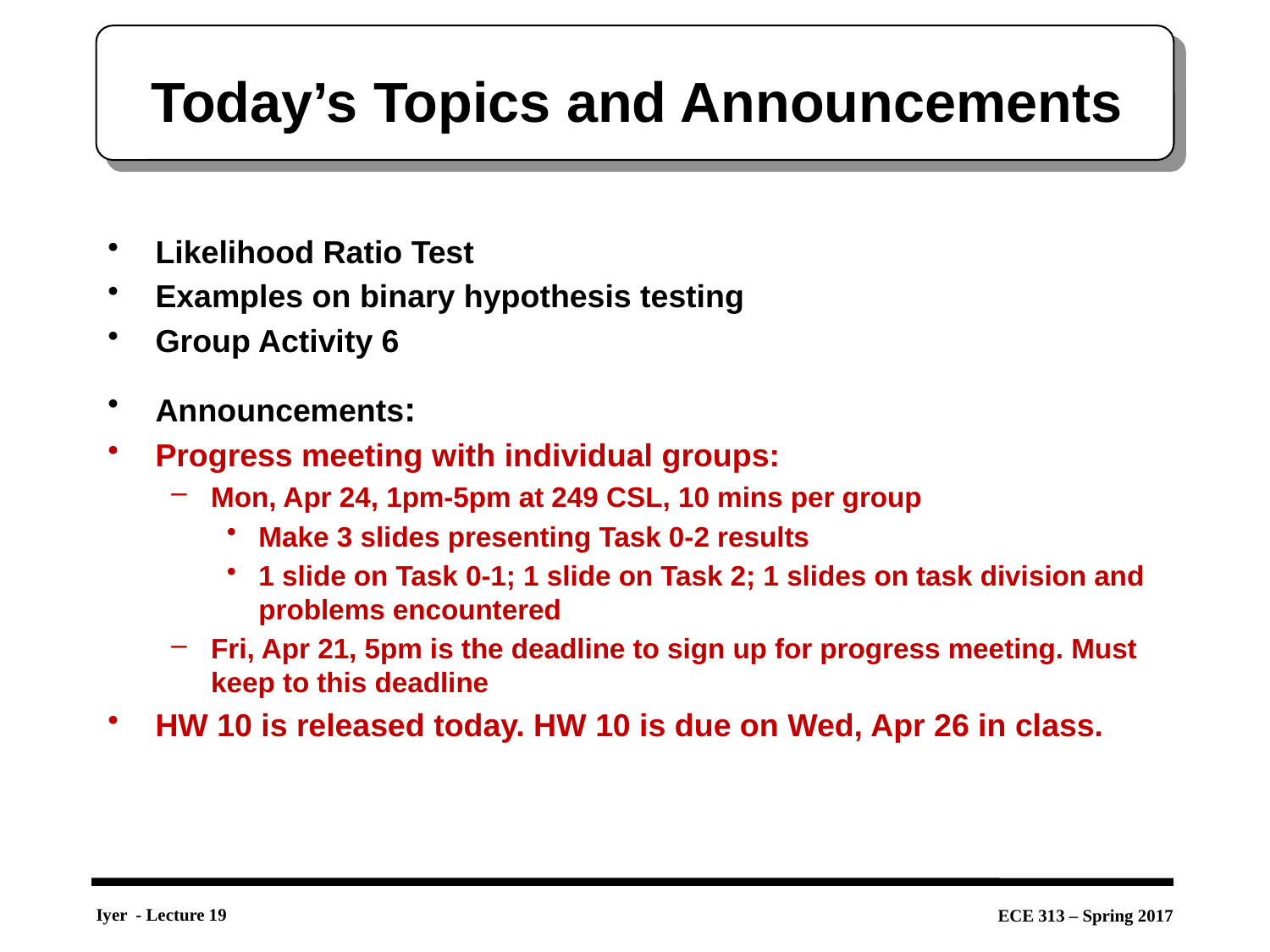

# Today’s Topics and Announcements

Likelihood Ratio Test
Examples on binary hypothesis testing
Group Activity 6
Announcements:
Progress meeting with individual groups:
Mon, Apr 24, 1pm-5pm at 249 CSL, 10 mins per group
Make 3 slides presenting Task 0-2 results
1 slide on Task 0-1; 1 slide on Task 2; 1 slides on task division and problems encountered
Fri, Apr 21, 5pm is the deadline to sign up for progress meeting. Must keep to this deadline
HW 10 is released today. HW 10 is due on Wed, Apr 26 in class.